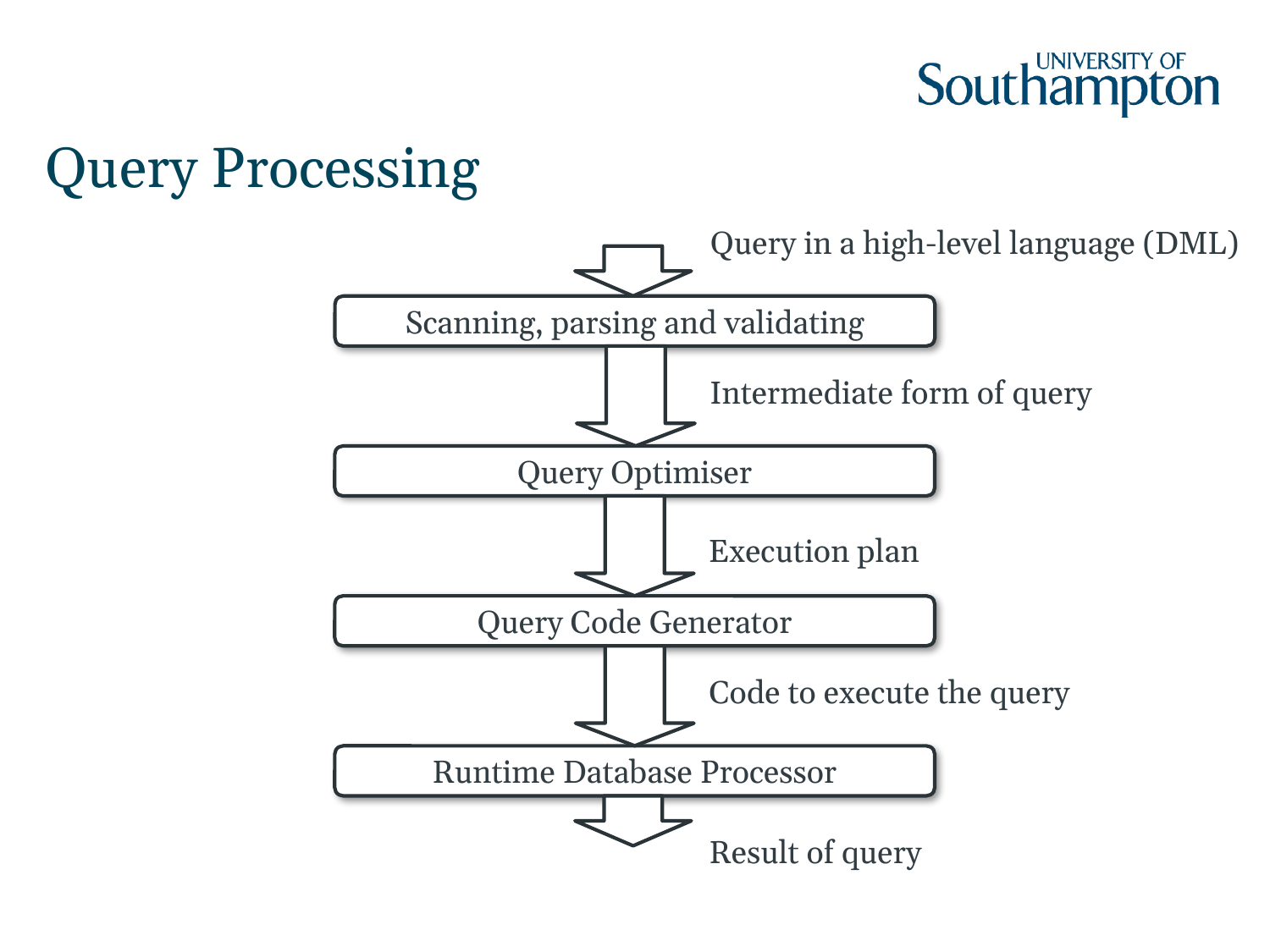

# Query Processing
Query in a high-level language (DML)

Scanning, parsing and validating

Intermediate form of query
Query Optimiser

Execution plan
Query Code Generator

Code to execute the query
Runtime Database Processor

Result of query